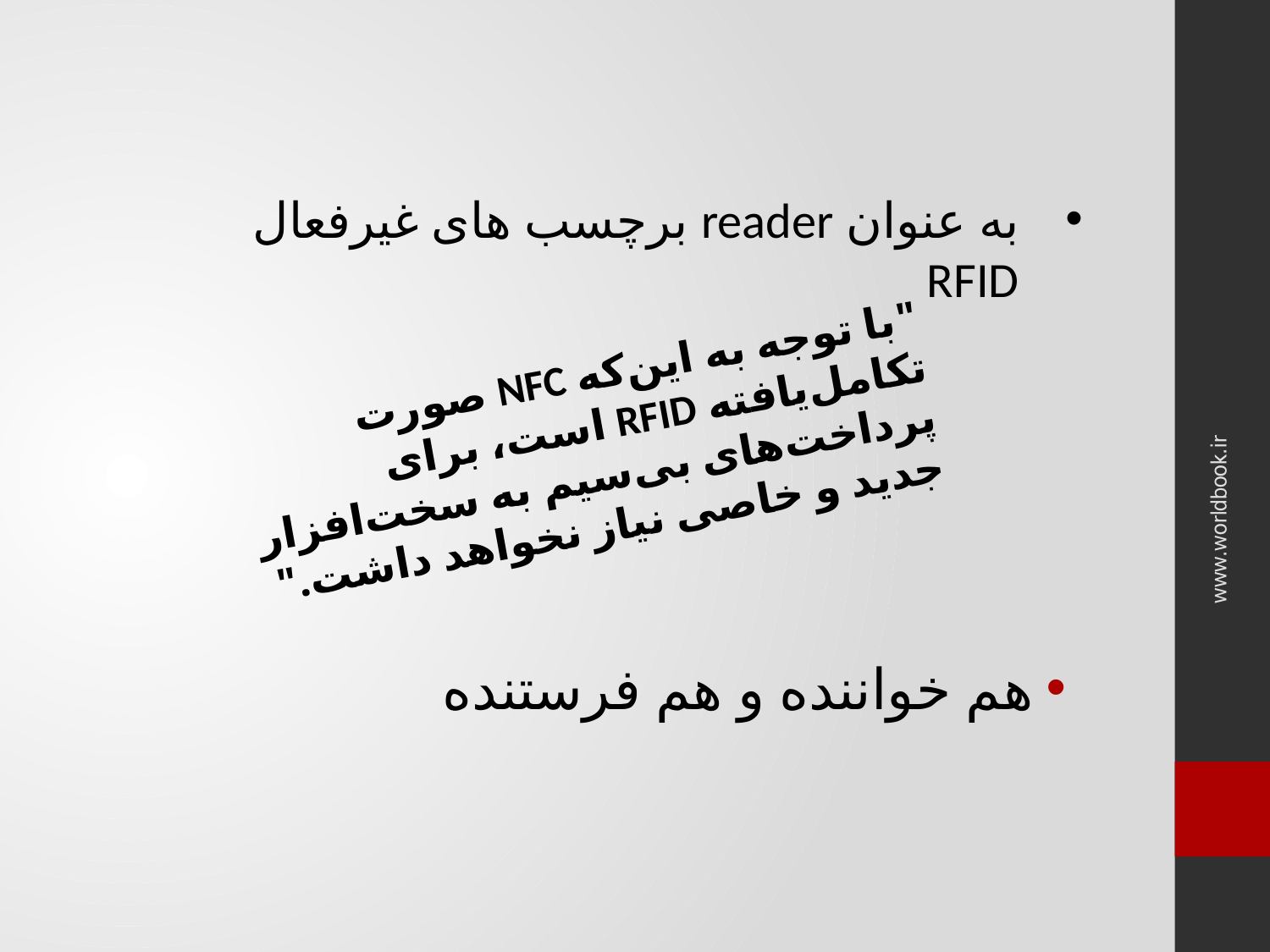

به عنوان reader برچسب های غیرفعال RFID

"با توجه به اين‌که NFC صورت تکامل‌يافته RFID است، برای پرداخت‌های بی‌سيم به سخت‌افزار جديد و خاصی نياز نخواهد داشت."

هم خواننده و هم فرستنده

www.worldbook.ir